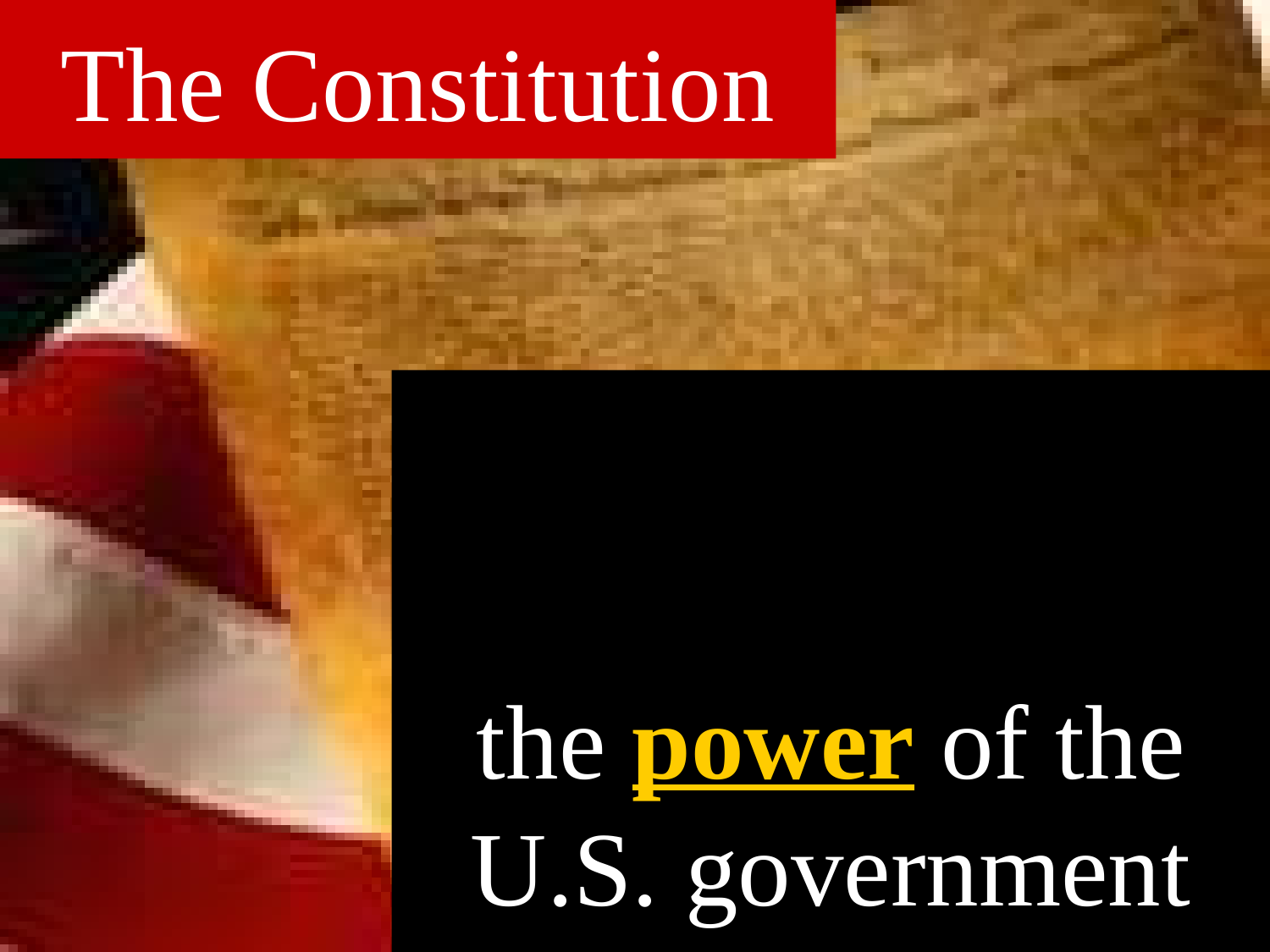

# The Constitution

the power of the U.S. government
distributes